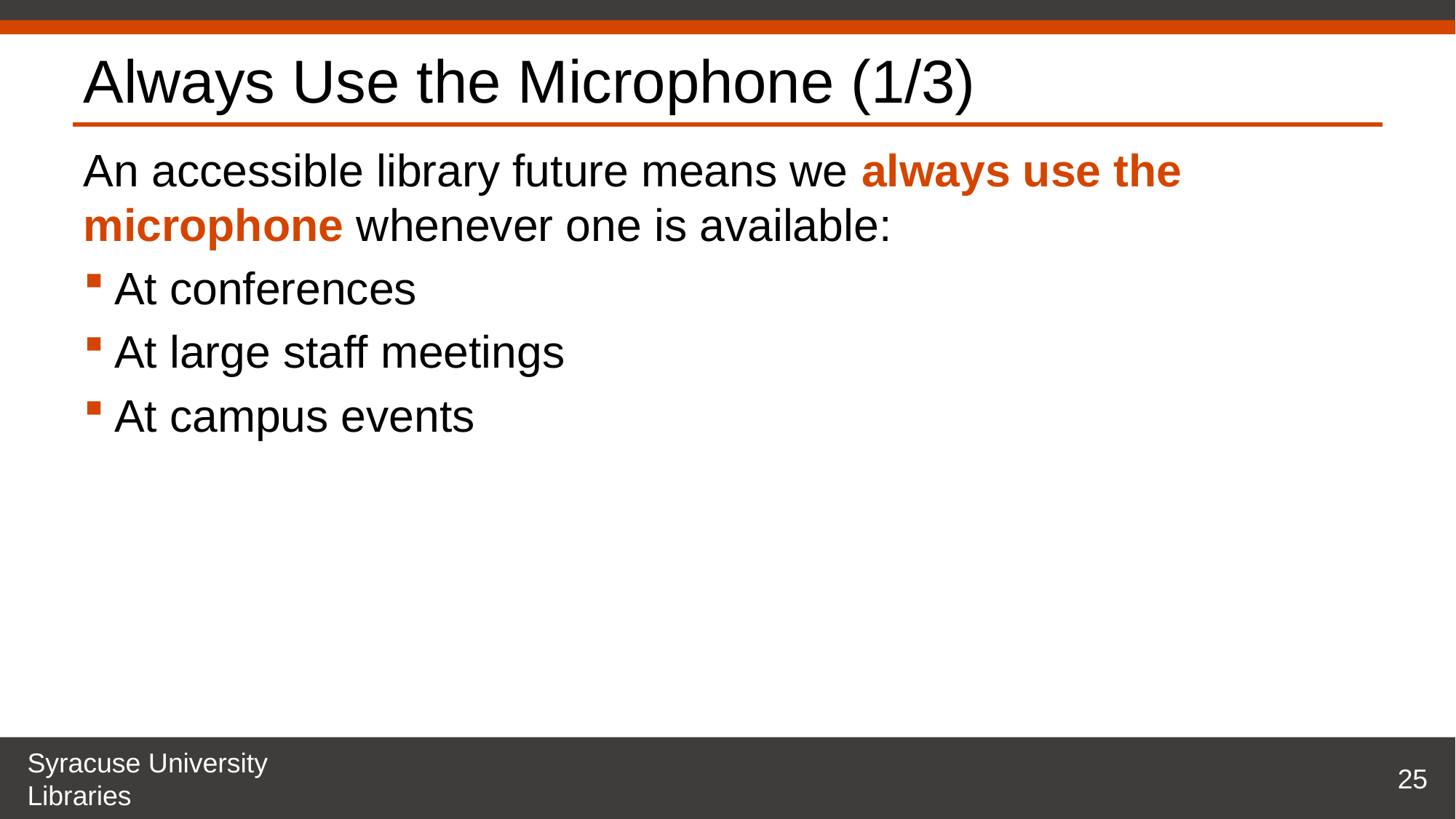

# Always Use the Microphone (1/3)
An accessible library future means we always use the microphone whenever one is available:
At conferences
At large staff meetings
At campus events

25